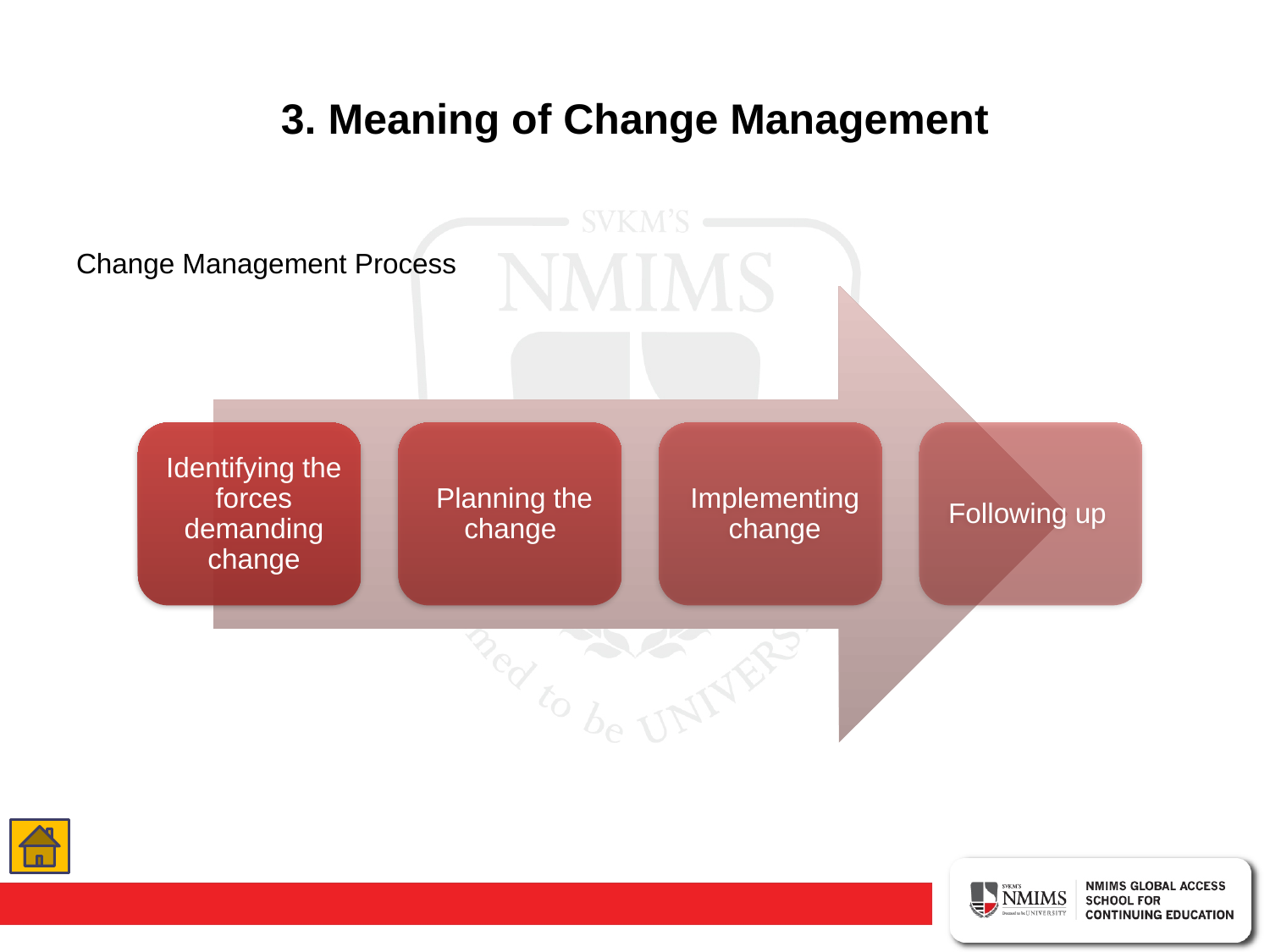

# 3. Meaning of Change Management
Change Management Process

Identifying the forces demanding change
Planning the change
Implementing change
Following up